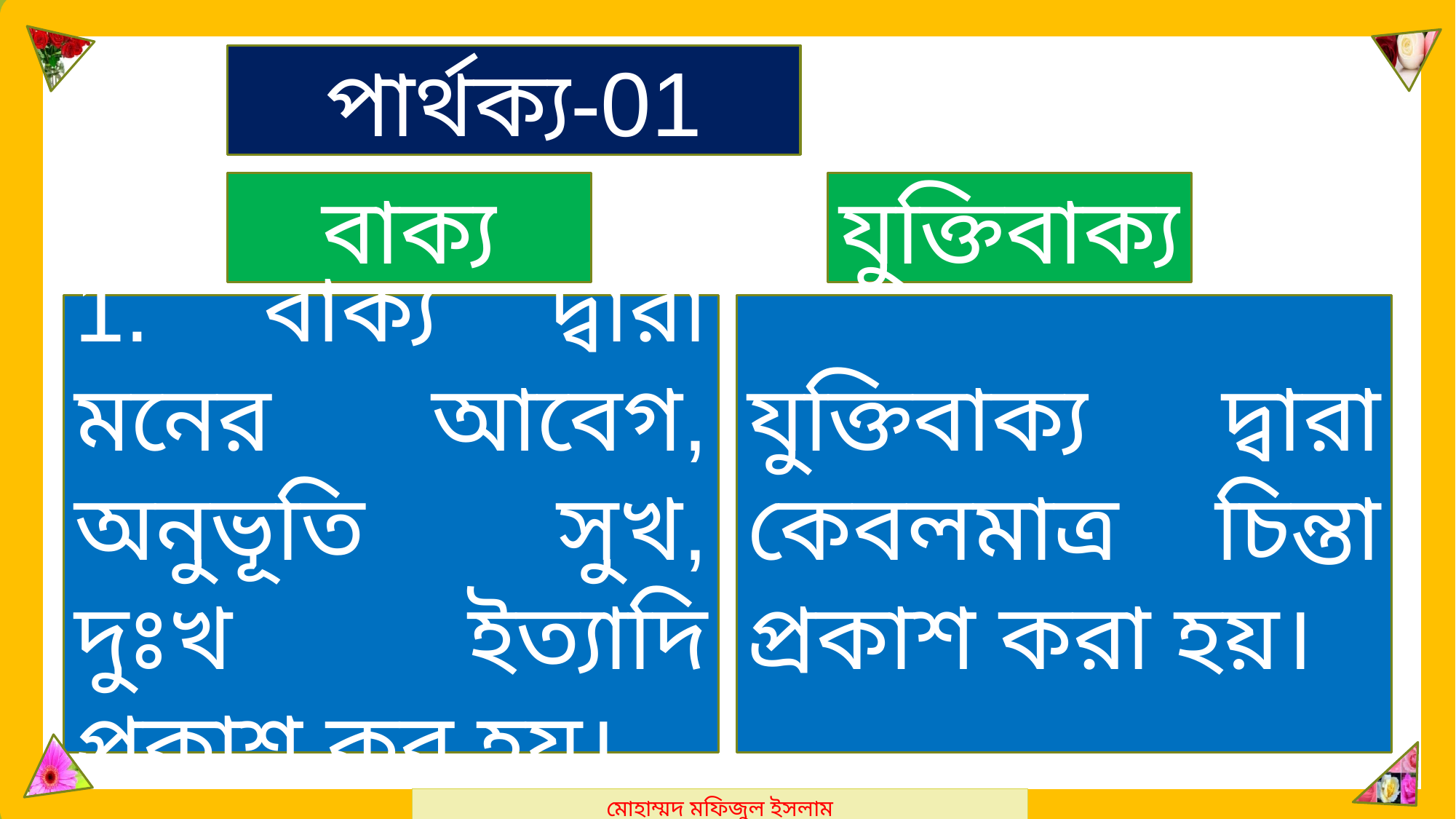

মোহাম্মদ মফিজুল ইসলাম

পার্থক্য-01
বাক্য
যুক্তিবাক্য
1. বাক্য দ্বারা মনের আবেগ, অনুভূতি সুখ, দুঃখ ইত্যাদি প্রকাশ কর হয়।
যুক্তিবাক্য দ্বারা কেবলমাত্র চিন্তা প্রকাশ করা হয়।